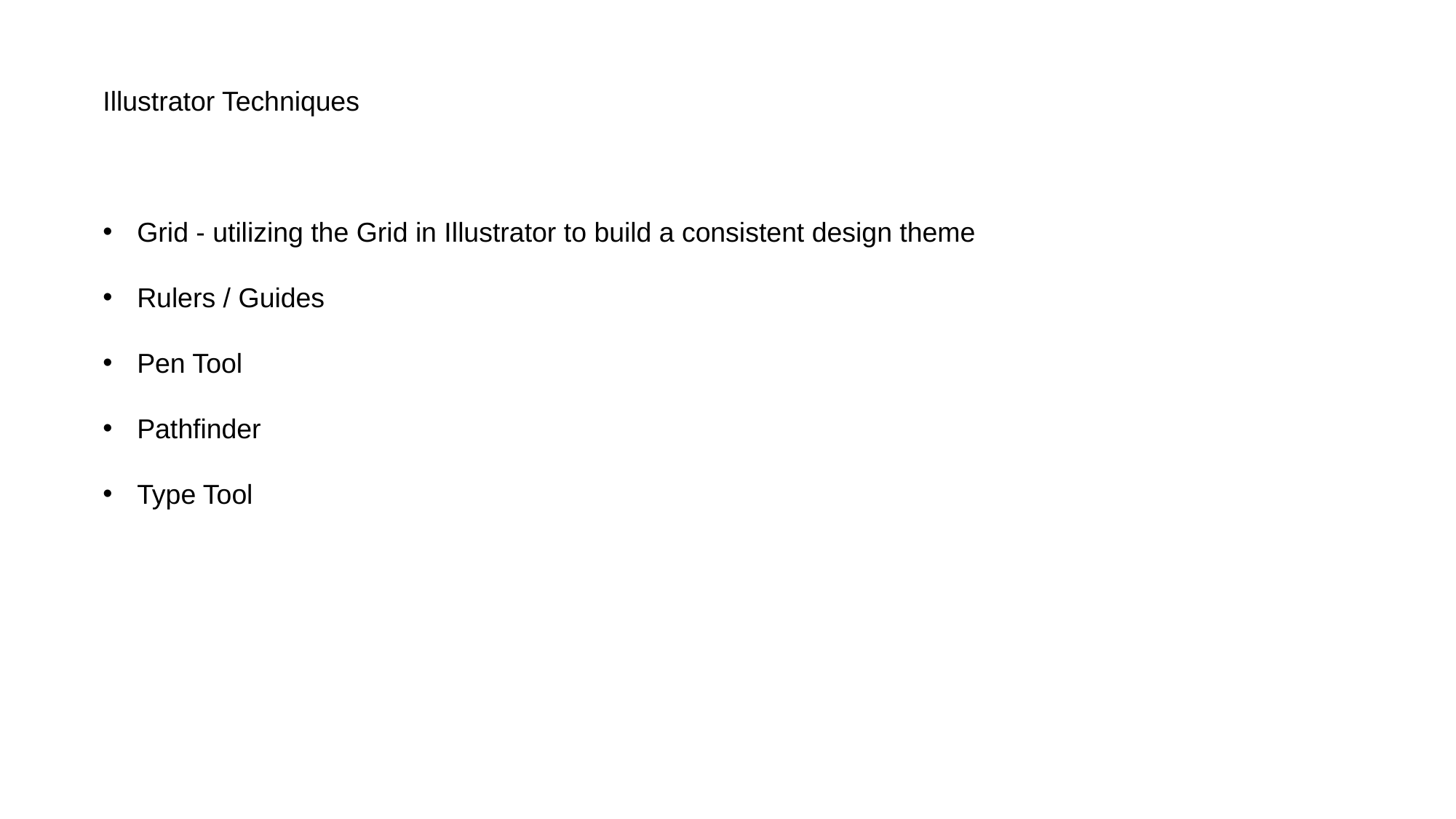

Illustrator Techniques

Grid - utilizing the Grid in Illustrator to build a consistent design theme

Rulers / Guides

Pen Tool

Pathfinder

Type Tool